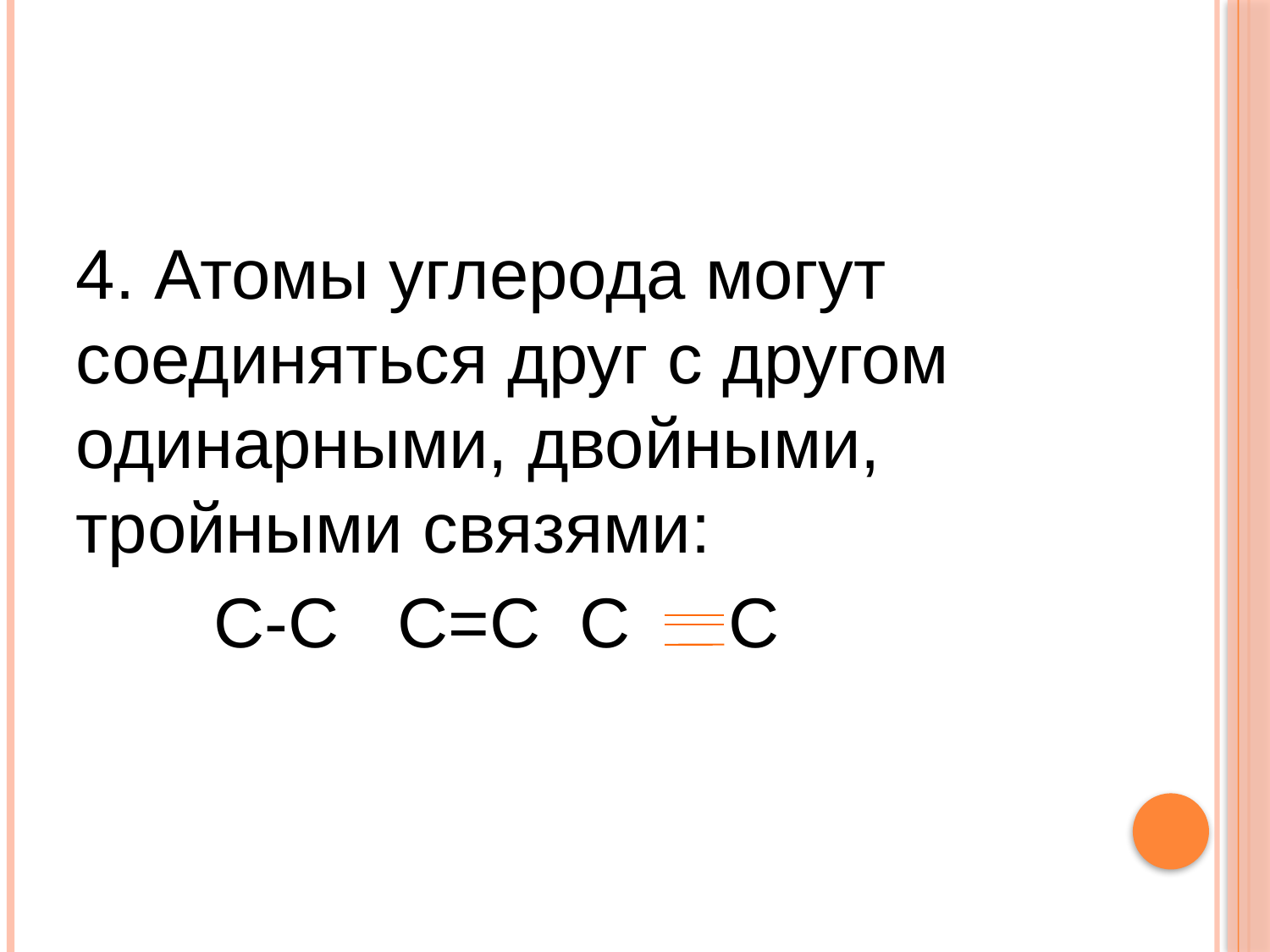

#
4. Атомы углерода могут соединяться друг с другом одинарными, двойными, тройными связями:
       С-С   С=С  С     С